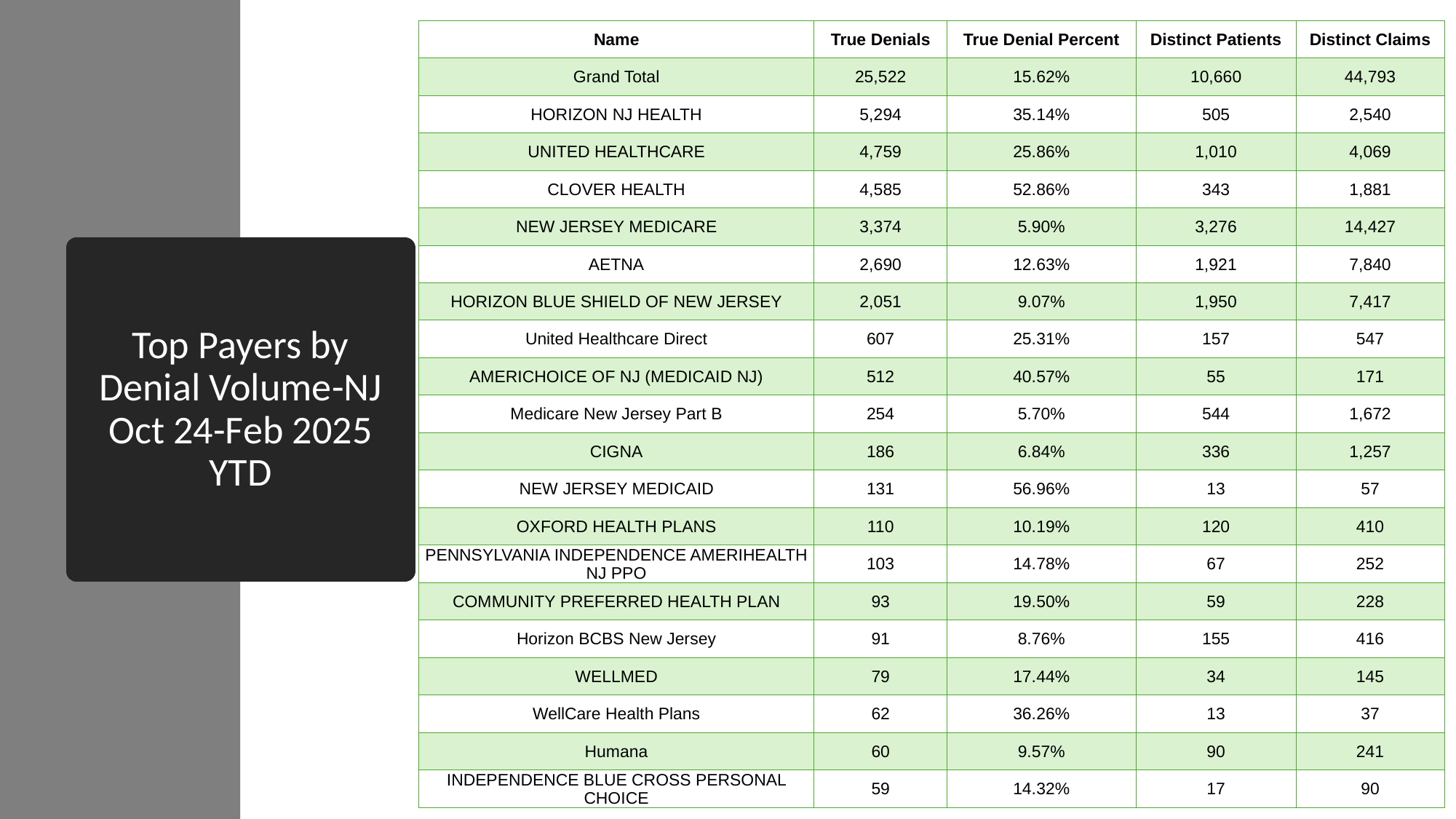

| Name | True Denials | True Denial Percent | Distinct Patients | Distinct Claims |
| --- | --- | --- | --- | --- |
| Grand Total | 25,522 | 15.62% | 10,660 | 44,793 |
| HORIZON NJ HEALTH | 5,294 | 35.14% | 505 | 2,540 |
| UNITED HEALTHCARE | 4,759 | 25.86% | 1,010 | 4,069 |
| CLOVER HEALTH | 4,585 | 52.86% | 343 | 1,881 |
| NEW JERSEY MEDICARE | 3,374 | 5.90% | 3,276 | 14,427 |
| AETNA | 2,690 | 12.63% | 1,921 | 7,840 |
| HORIZON BLUE SHIELD OF NEW JERSEY | 2,051 | 9.07% | 1,950 | 7,417 |
| United Healthcare Direct | 607 | 25.31% | 157 | 547 |
| AMERICHOICE OF NJ (MEDICAID NJ) | 512 | 40.57% | 55 | 171 |
| Medicare New Jersey Part B | 254 | 5.70% | 544 | 1,672 |
| CIGNA | 186 | 6.84% | 336 | 1,257 |
| NEW JERSEY MEDICAID | 131 | 56.96% | 13 | 57 |
| OXFORD HEALTH PLANS | 110 | 10.19% | 120 | 410 |
| PENNSYLVANIA INDEPENDENCE AMERIHEALTH NJ PPO | 103 | 14.78% | 67 | 252 |
| COMMUNITY PREFERRED HEALTH PLAN | 93 | 19.50% | 59 | 228 |
| Horizon BCBS New Jersey | 91 | 8.76% | 155 | 416 |
| WELLMED | 79 | 17.44% | 34 | 145 |
| WellCare Health Plans | 62 | 36.26% | 13 | 37 |
| Humana | 60 | 9.57% | 90 | 241 |
| INDEPENDENCE BLUE CROSS PERSONAL CHOICE | 59 | 14.32% | 17 | 90 |
# Top Payers by Denial Volume-NJ Oct 24-Feb 2025 YTD